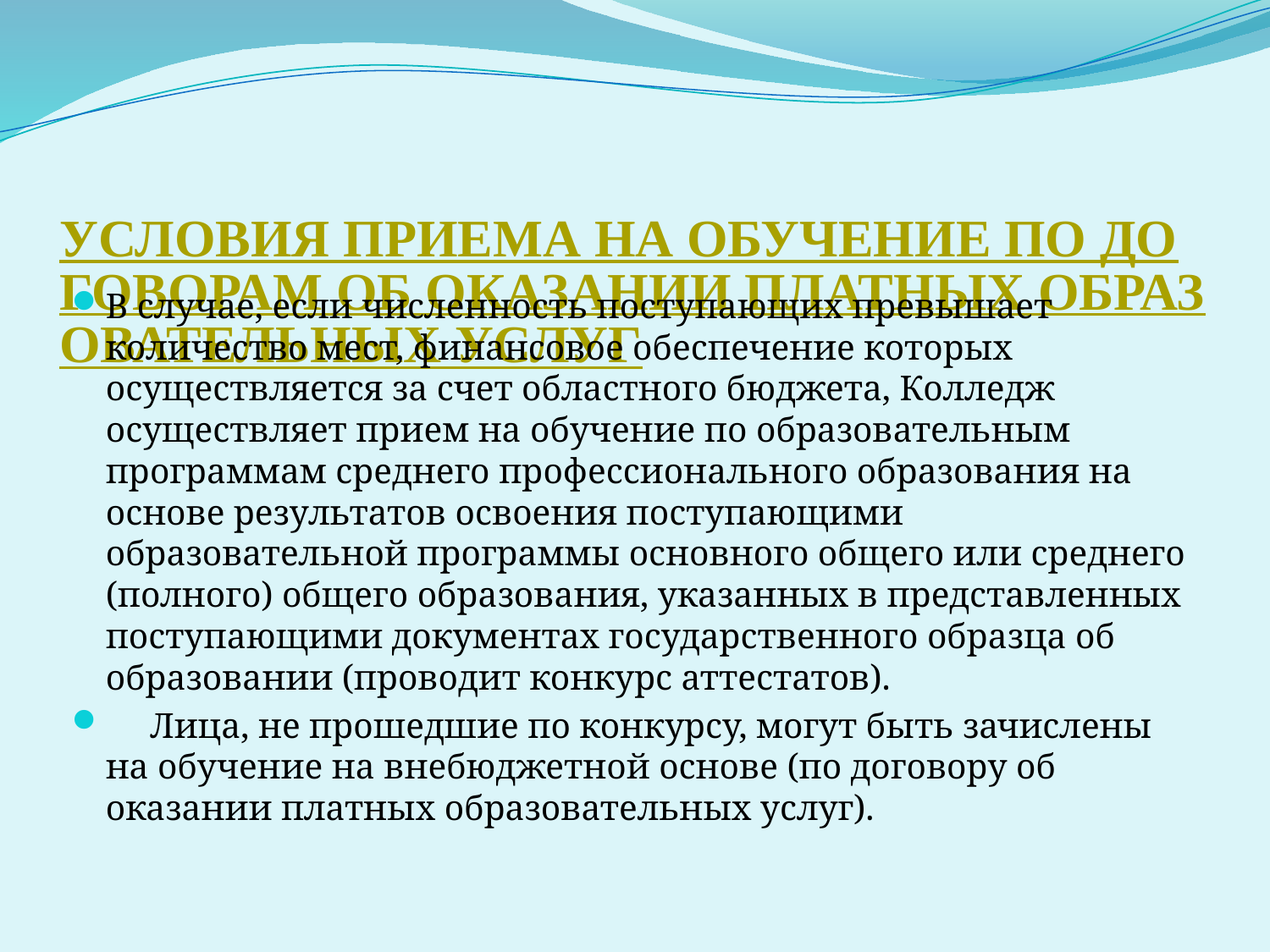

# Условия приема на обучение по договорам об оказании платных образовательных услуг
В случае, если численность поступающих превышает количество мест, финансовое обеспечение которых осуществляется за счет областного бюджета, Колледж осуществляет прием на обучение по образовательным программам среднего профессионального образования на основе результатов освоения поступающими образовательной программы основного общего или среднего (полного) общего образования, указанных в представленных поступающими документах государственного образца об образовании (проводит конкурс аттестатов).
     Лица, не прошедшие по конкурсу, могут быть зачислены на обучение на внебюджетной основе (по договору об оказании платных образовательных услуг).